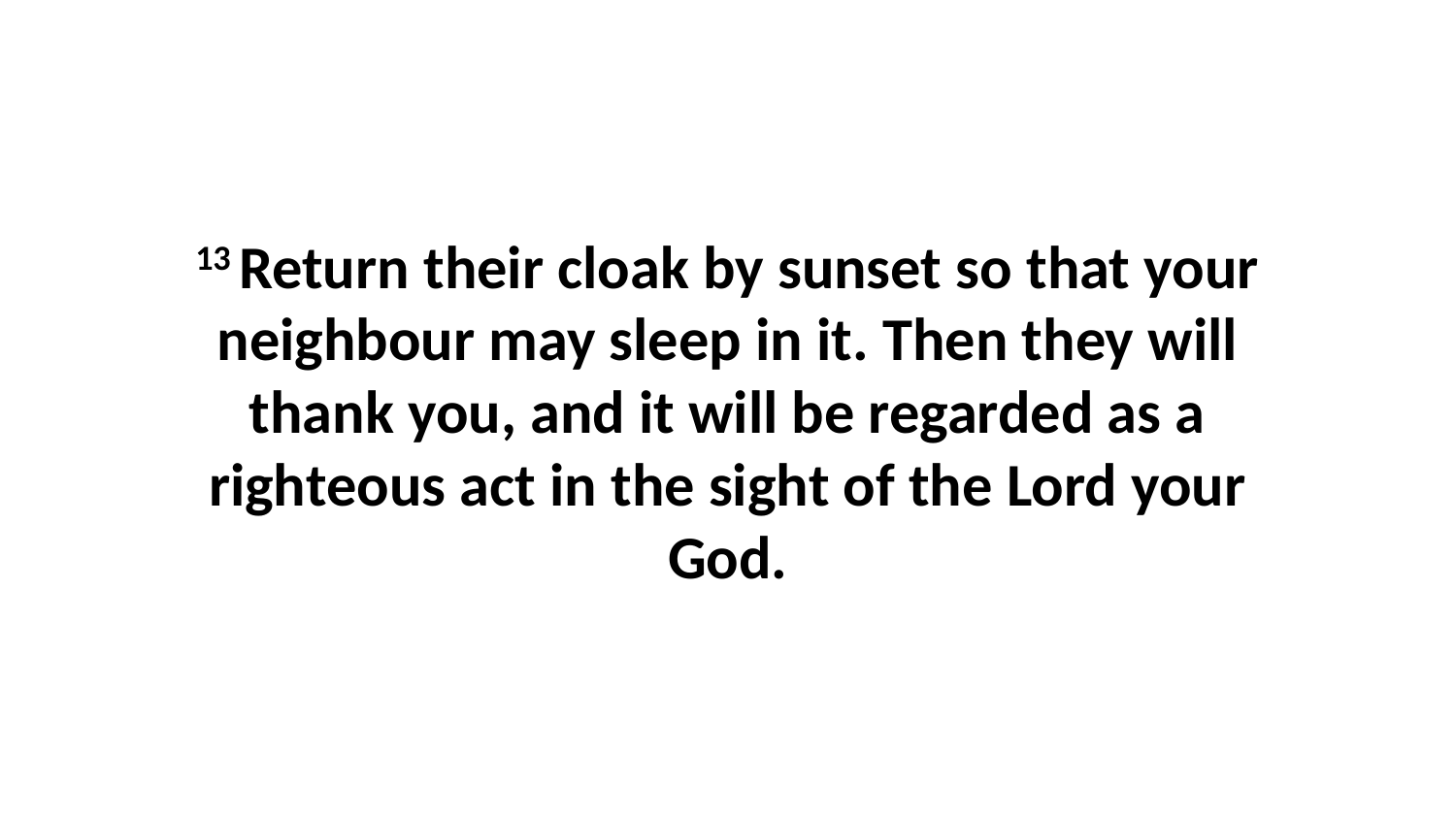

13 Return their cloak by sunset so that your neighbour may sleep in it. Then they will thank you, and it will be regarded as a righteous act in the sight of the Lord your God.